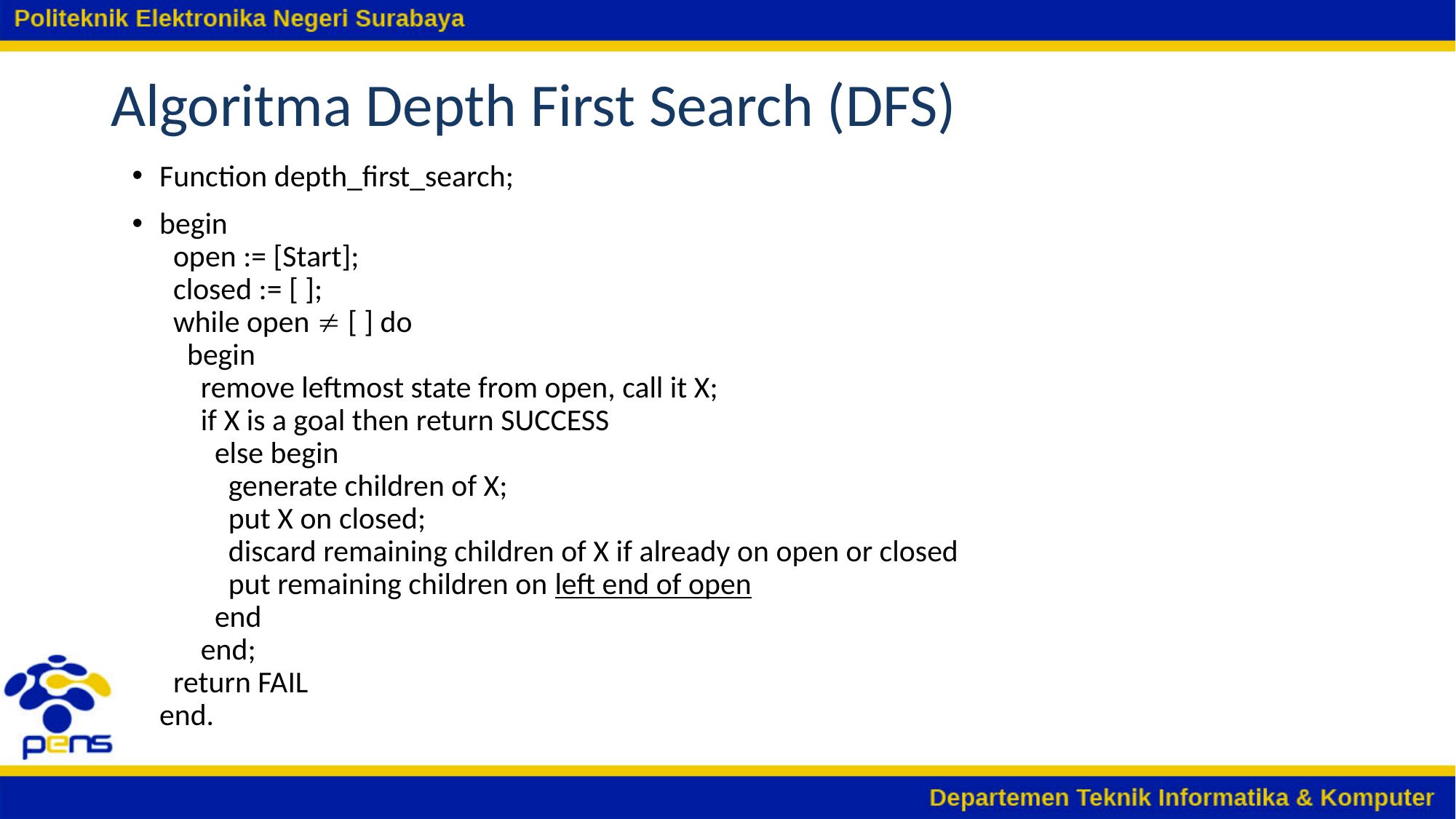

# Algoritma Depth First Search (DFS)
Function depth_first_search;
begin
  open := [Start];
  closed := [ ];
  while open ≠ [ ] do
    begin
      remove leftmost state from open, call it X;
      if X is a goal then return SUCCESS
        else begin
          generate children of X;
          put X on closed;
          discard remaining children of X if already on open or closed
          put remaining children on left end of open
        end
      end;
  return FAIL
end.